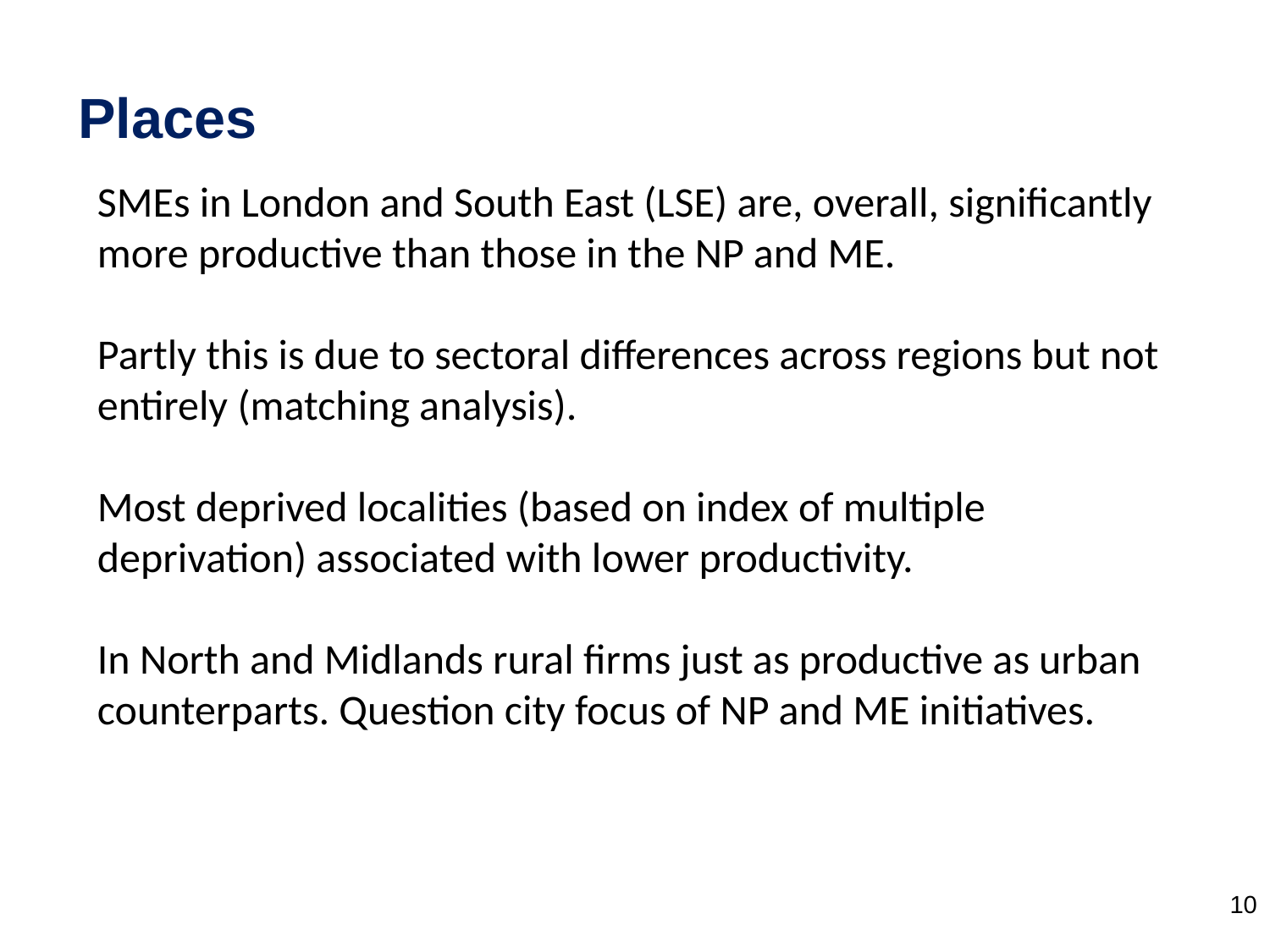

# Places
SMEs in London and South East (LSE) are, overall, significantly more productive than those in the NP and ME.

Partly this is due to sectoral differences across regions but not entirely (matching analysis).

Most deprived localities (based on index of multiple deprivation) associated with lower productivity.

In North and Midlands rural firms just as productive as urban counterparts. Question city focus of NP and ME initiatives.

10